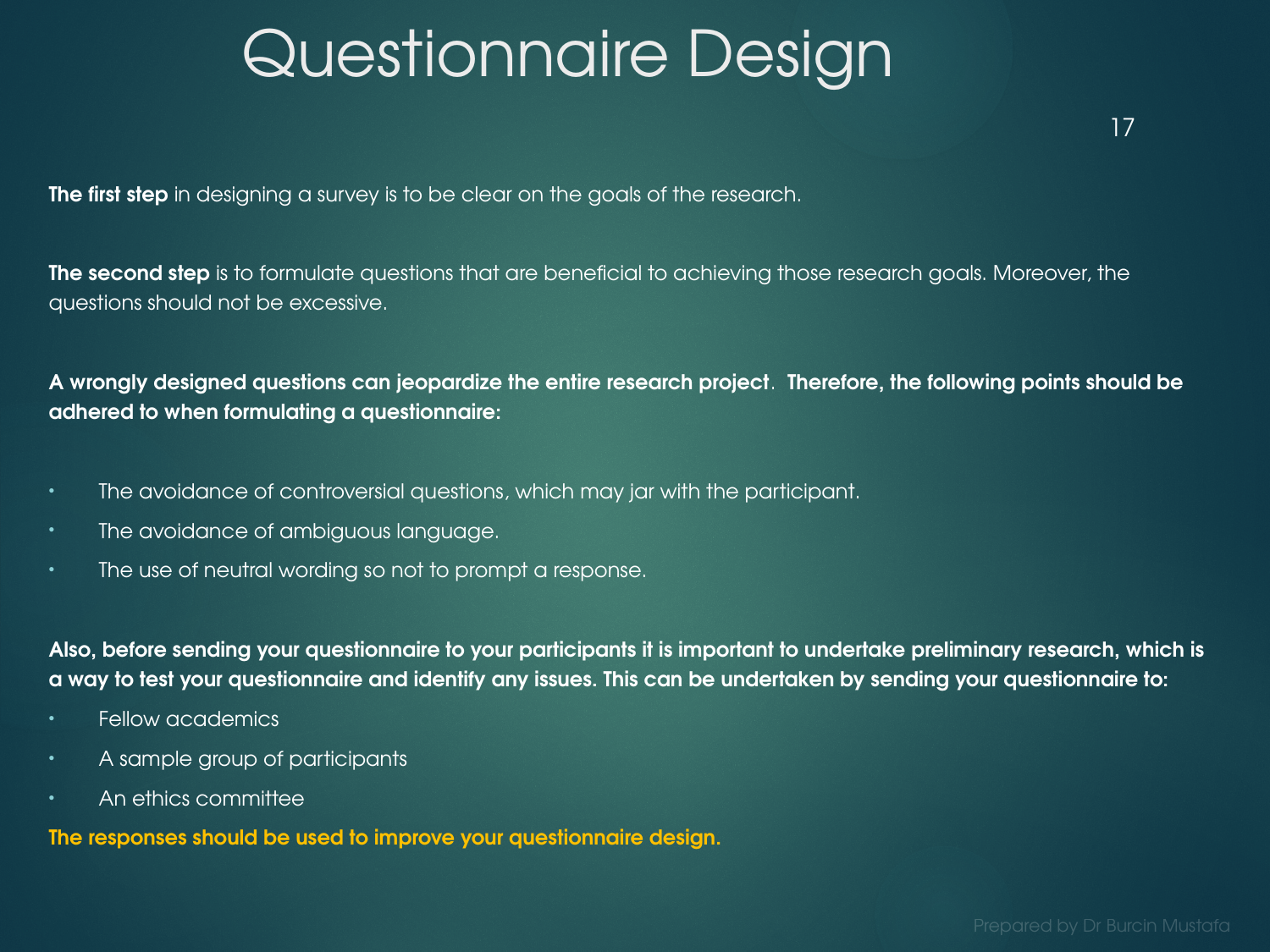

# Questionnaire Design
17
The first step in designing a survey is to be clear on the goals of the research.

The second step is to formulate questions that are beneficial to achieving those research goals. Moreover, the questions should not be excessive.

A wrongly designed questions can jeopardize the entire research project.  Therefore, the following points should be adhered to when formulating a questionnaire:

The avoidance of controversial questions, which may jar with the participant.
The avoidance of ambiguous language.
The use of neutral wording so not to prompt a response.

Also, before sending your questionnaire to your participants it is important to undertake preliminary research, which is a way to test your questionnaire and identify any issues. This can be undertaken by sending your questionnaire to:
Fellow academics
A sample group of participants
An ethics committee
The responses should be used to improve your questionnaire design.